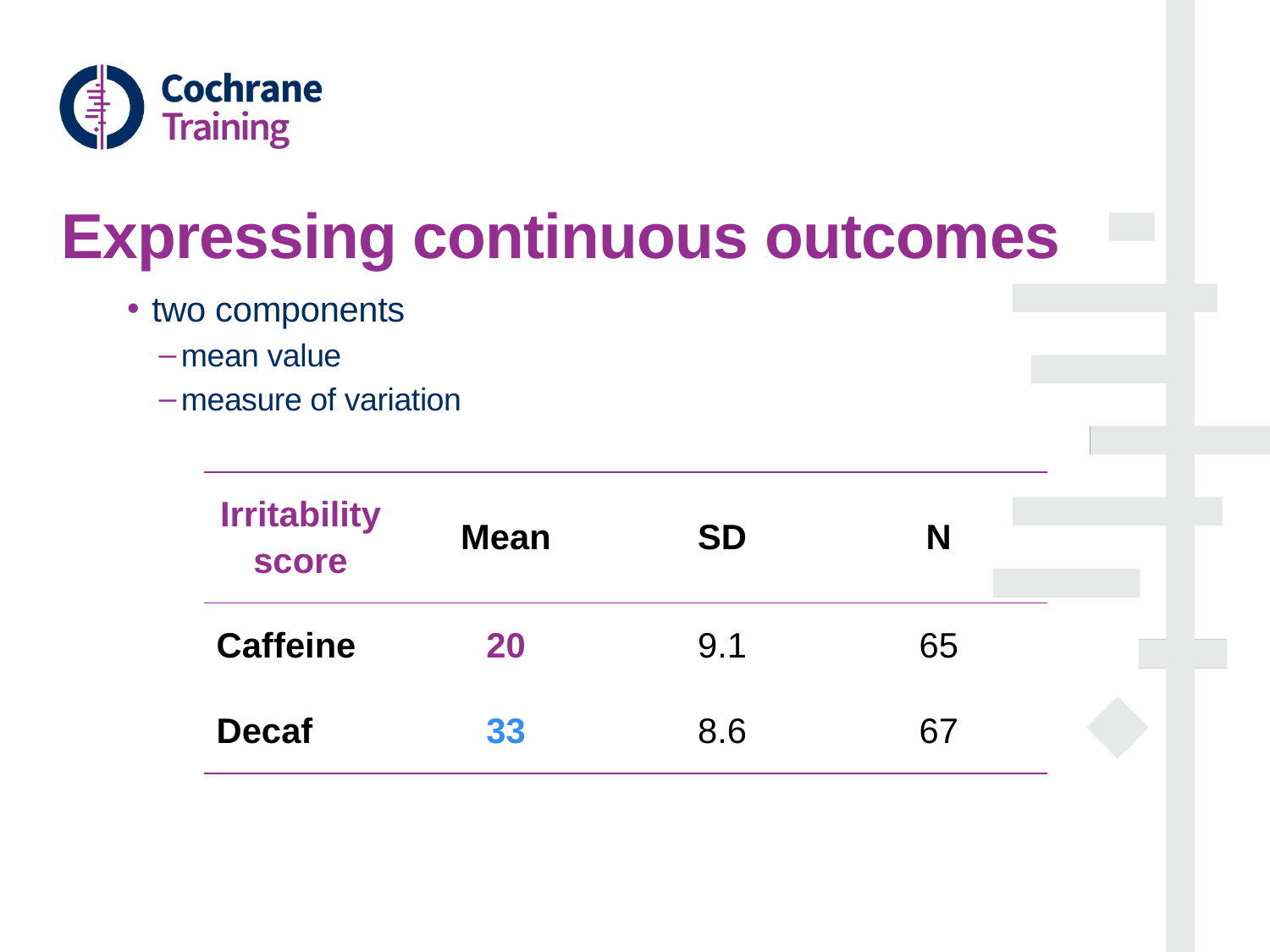

# Expressing continuous outcomes
two components
mean value
measure of variation
| Irritability score | Mean | SD | N |
| --- | --- | --- | --- |
| Caffeine | 20 | 9.1 | 65 |
| Decaf | 33 | 8.6 | 67 |